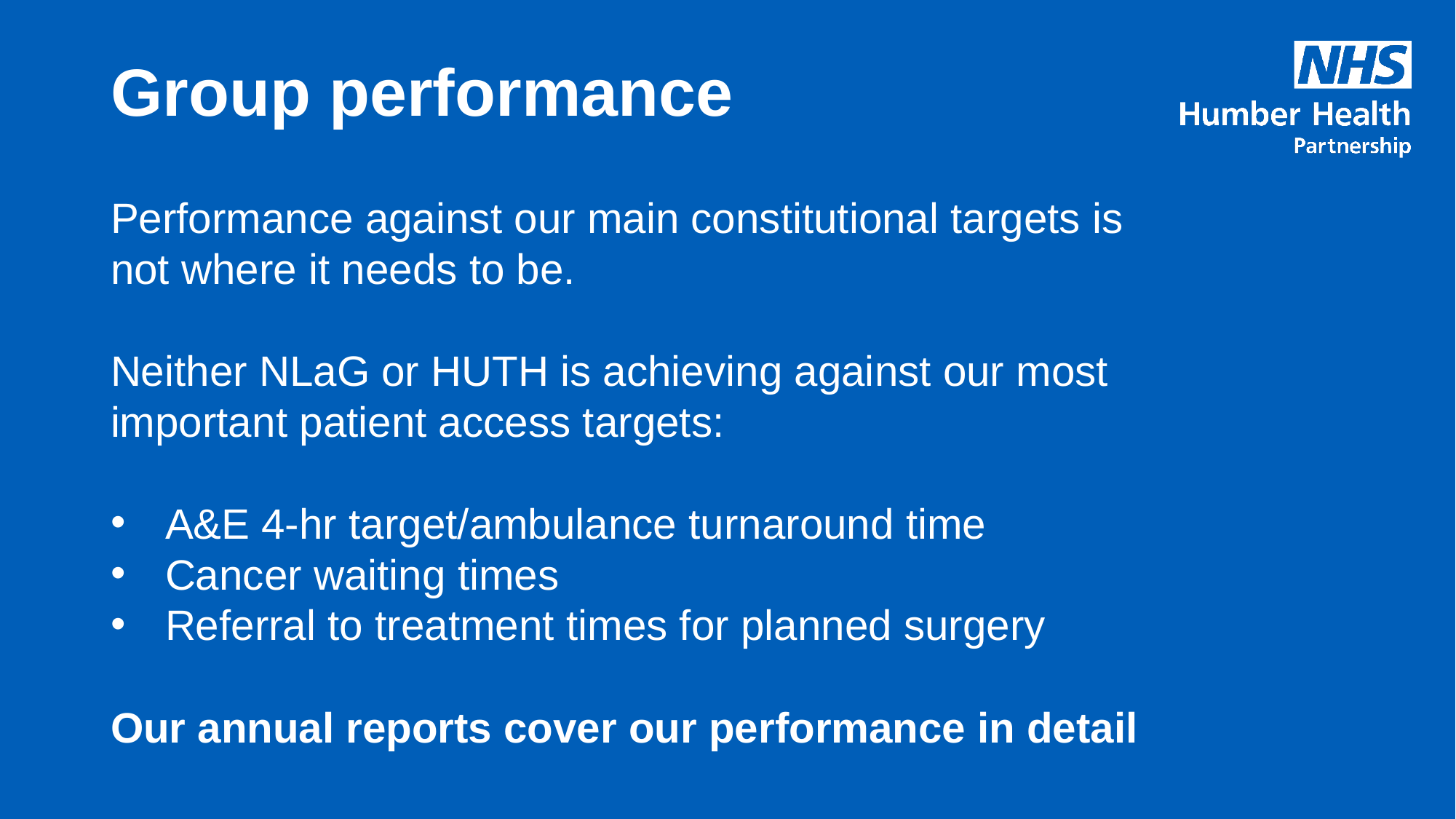

# Group performance
Performance against our main constitutional targets is not where it needs to be.

Neither NLaG or HUTH is achieving against our most important patient access targets:

A&E 4-hr target/ambulance turnaround time
Cancer waiting times
Referral to treatment times for planned surgery

Our annual reports cover our performance in detail